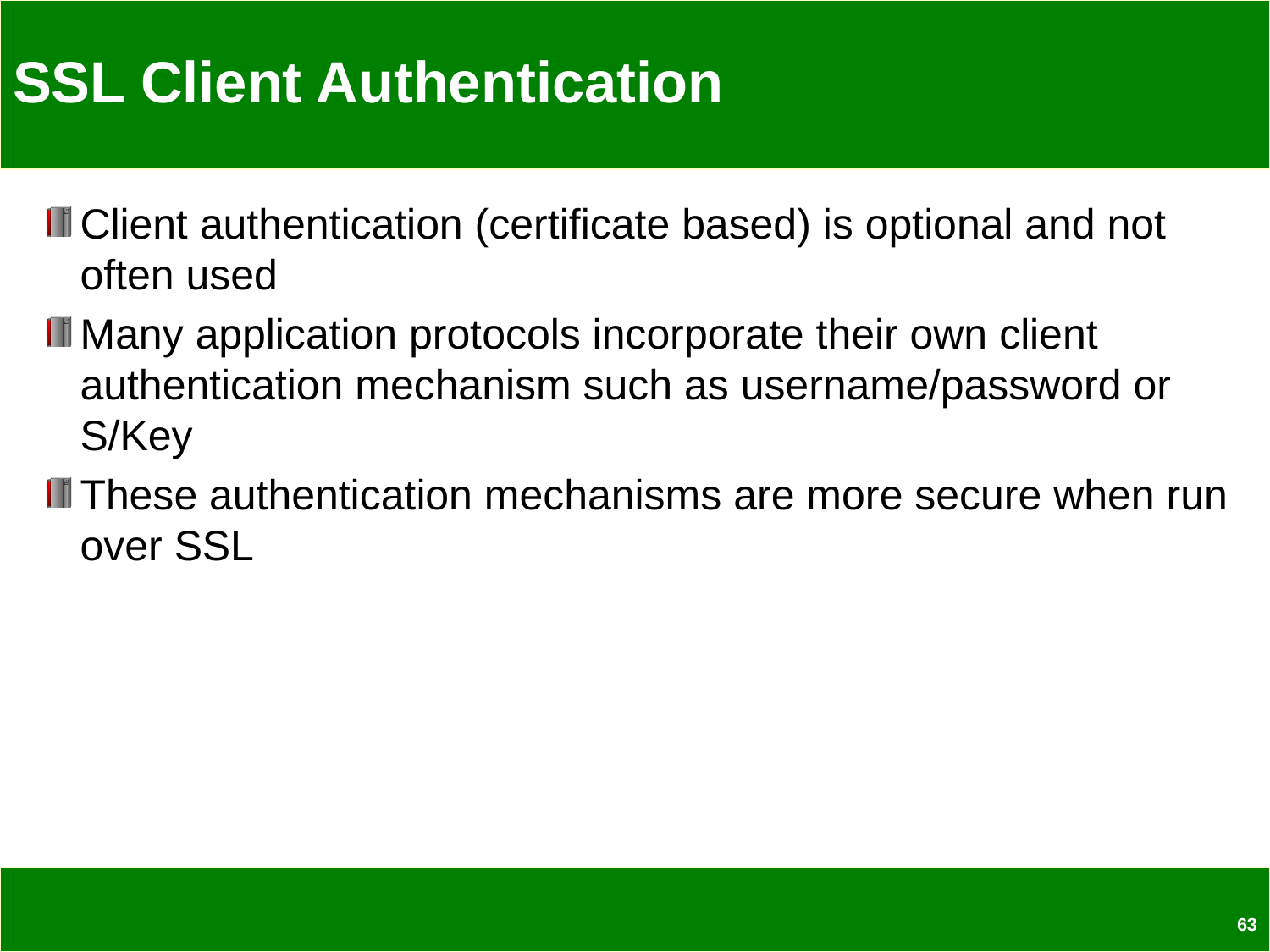

# SSL Client Authentication
Client authentication (certificate based) is optional and not often used
Many application protocols incorporate their own client authentication mechanism such as username/password or S/Key
These authentication mechanisms are more secure when run over SSL
63